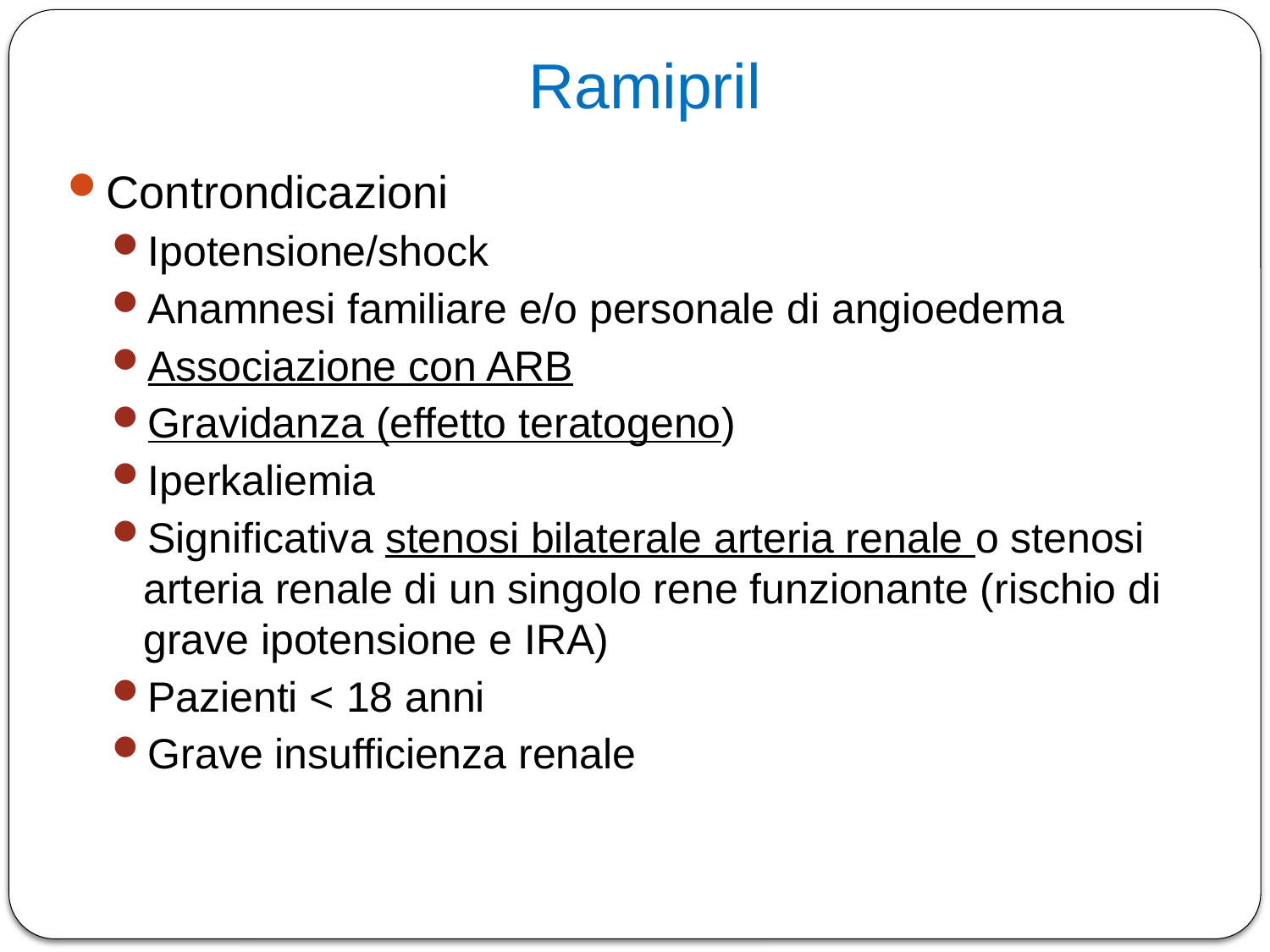

# Ramipril
Controndicazioni
Ipotensione/shock
Anamnesi familiare e/o personale di angioedema
Associazione con ARB
Gravidanza (effetto teratogeno)
Iperkaliemia
Significativa stenosi bilaterale arteria renale o stenosi arteria renale di un singolo rene funzionante (rischio di grave ipotensione e IRA)
Pazienti < 18 anni
Grave insufficienza renale